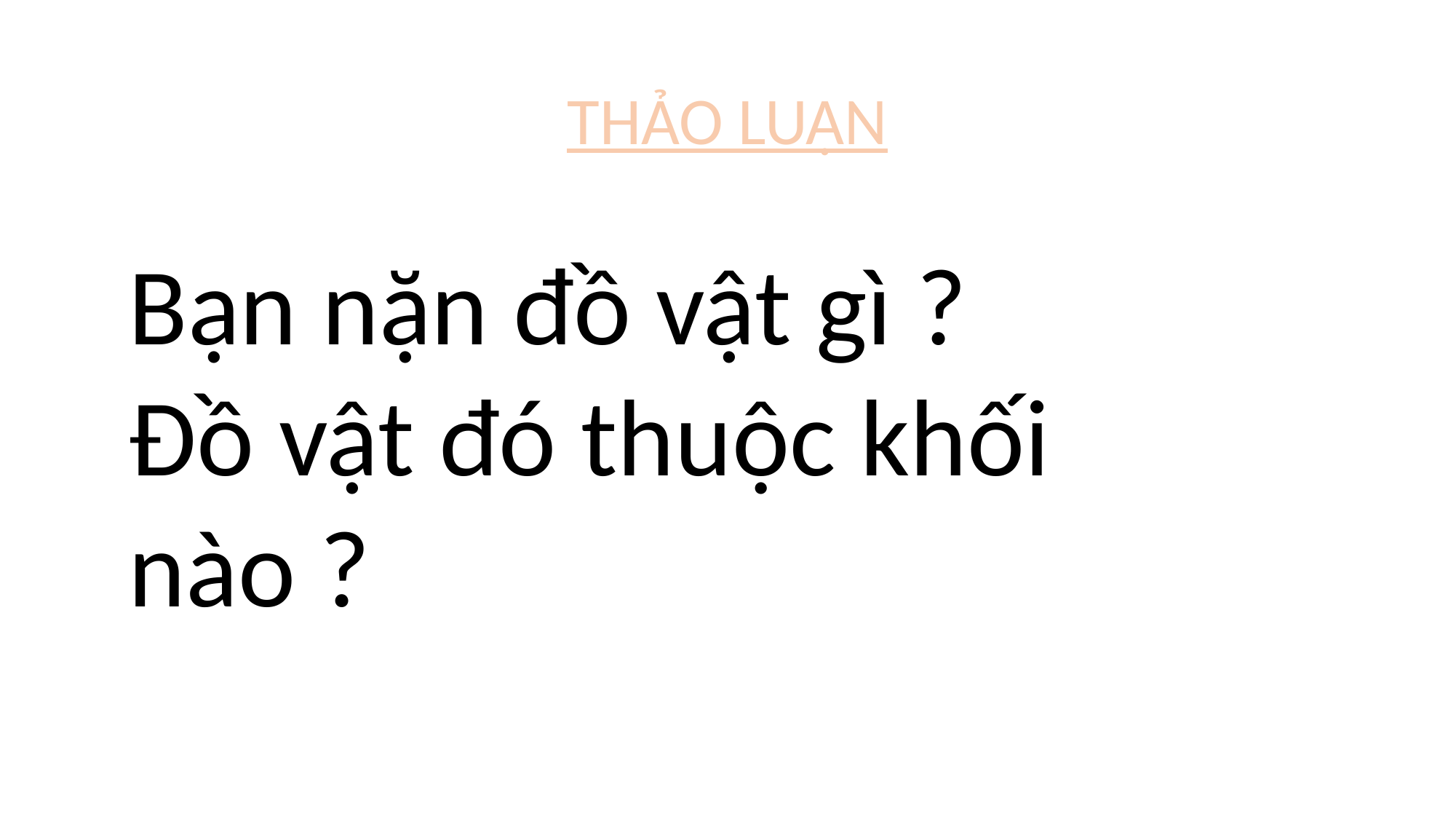

# THẢO LUẬN
Bạn nặn đồ vật gì ?
Đồ vật đó thuộc khối nào ?